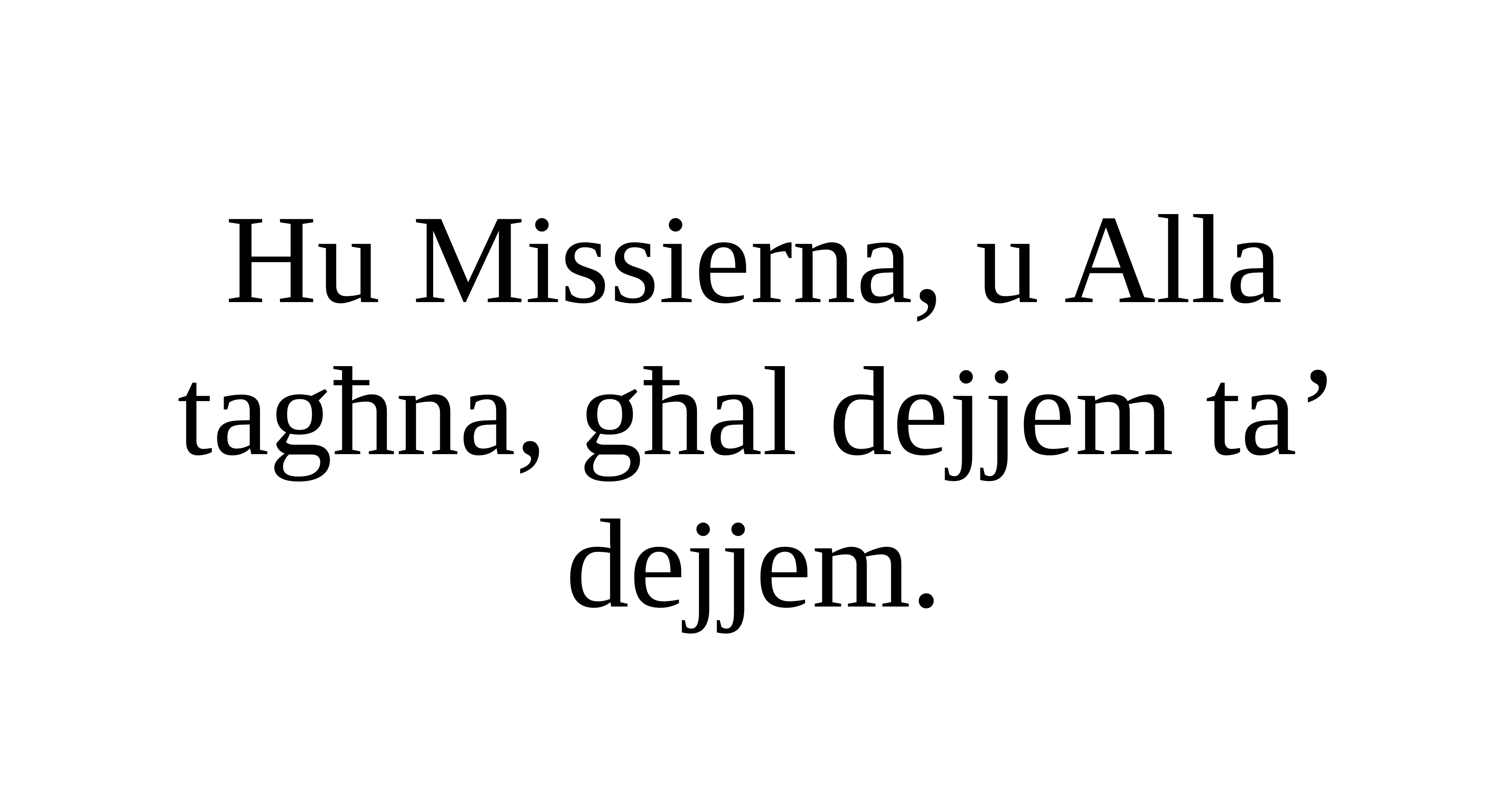

Hu Missierna, u Alla tagħna, għal dejjem ta’ dejjem.